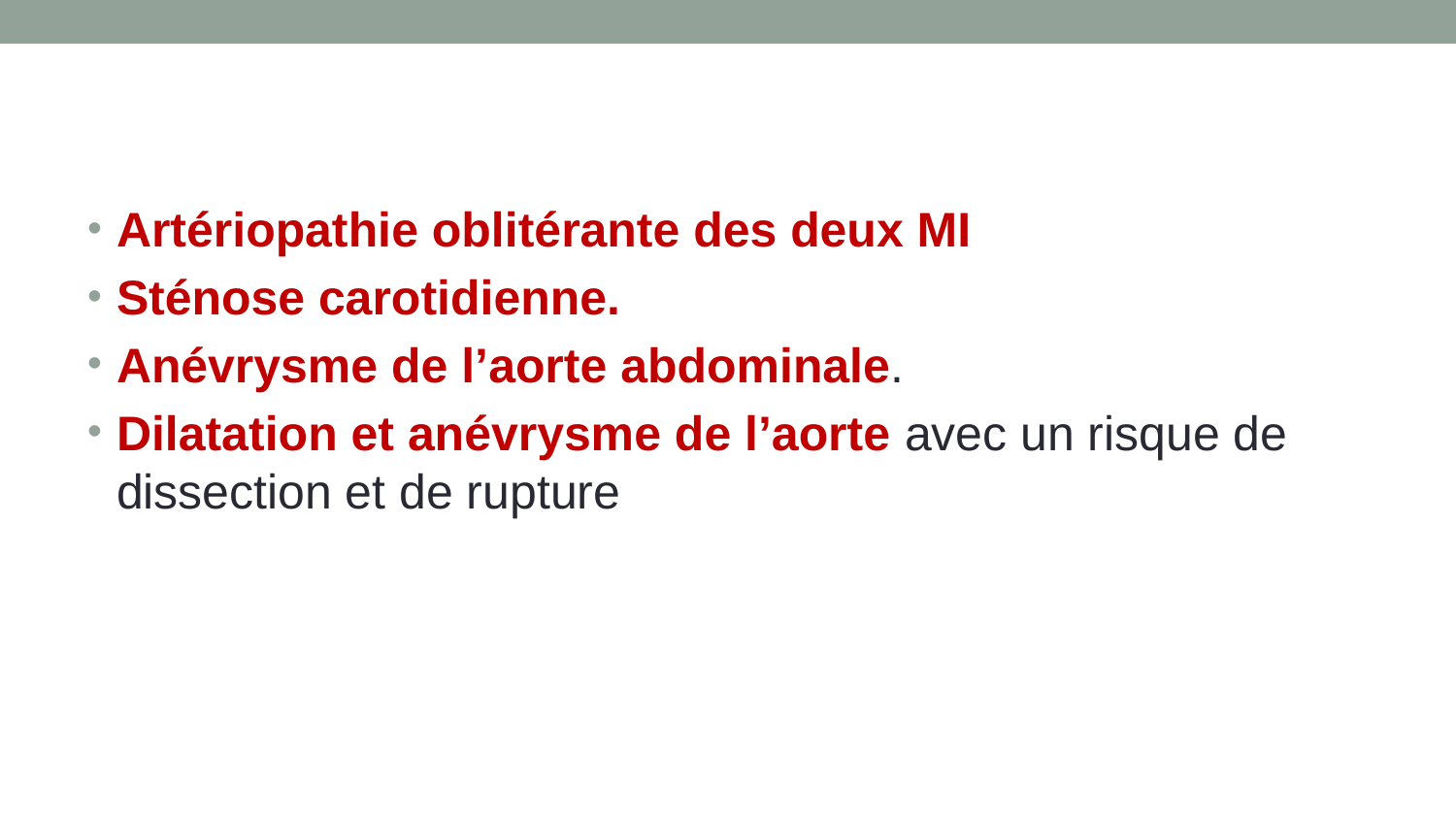

#
Artériopathie oblitérante des deux MI
Sténose carotidienne.
Anévrysme de l’aorte abdominale.
Dilatation et anévrysme de l’aorte avec un risque de dissection et de rupture